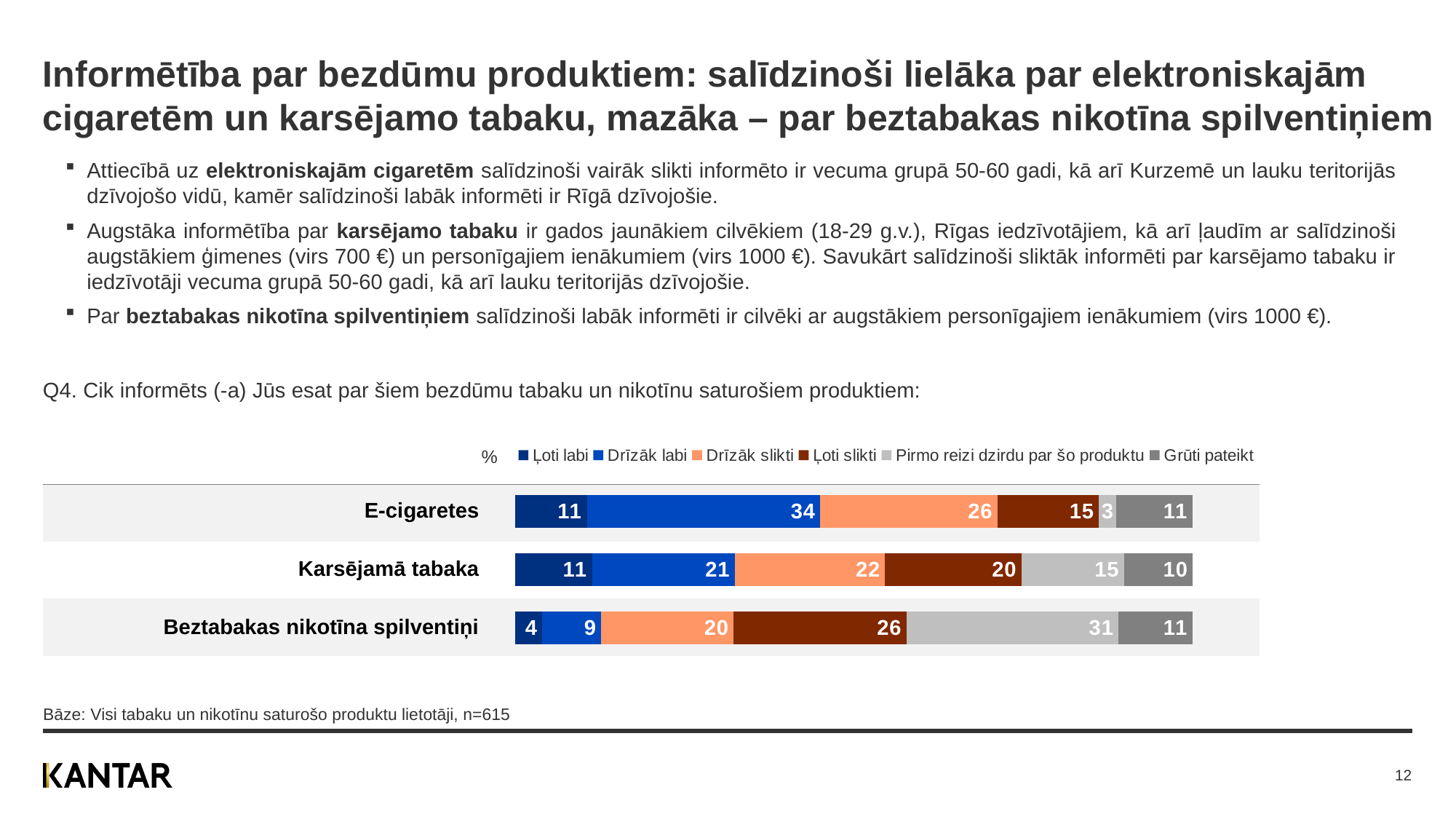

# Informētība par bezdūmu produktiem: salīdzinoši lielāka par elektroniskajām cigaretēm un karsējamo tabaku, mazāka – par beztabakas nikotīna spilventiņiem
Attiecībā uz elektroniskajām cigaretēm salīdzinoši vairāk slikti informēto ir vecuma grupā 50-60 gadi, kā arī Kurzemē un lauku teritorijās dzīvojošo vidū, kamēr salīdzinoši labāk informēti ir Rīgā dzīvojošie.
Augstāka informētība par karsējamo tabaku ir gados jaunākiem cilvēkiem (18-29 g.v.), Rīgas iedzīvotājiem, kā arī ļaudīm ar salīdzinoši augstākiem ģimenes (virs 700 €) un personīgajiem ienākumiem (virs 1000 €). Savukārt salīdzinoši sliktāk informēti par karsējamo tabaku ir iedzīvotāji vecuma grupā 50-60 gadi, kā arī lauku teritorijās dzīvojošie.
Par beztabakas nikotīna spilventiņiem salīdzinoši labāk informēti ir cilvēki ar augstākiem personīgajiem ienākumiem (virs 1000 €).

### Chart

| Category | Ļoti labi | Drīzāk labi | Drīzāk slikti | Ļoti slikti | Pirmo reizi dzirdu par šo produktu | Grūti pateikt |
|---|---|---|---|---|---|---|
| Visi lietotāji | 10.633031258091648 | 34.4129000171865 | 26.134510262070464 | 14.970551705656476 | 2.609246344691049 | 11.239760412303932 |
| Visi lietotāji | 11.413542988305773 | 21.00995254040658 | 22.19117627503787 | 20.114839797756233 | 15.130085290931278 | 10.140403107562312 |
| Visi lietotāji | 4.018816579578783 | 8.693728421119674 | 19.565085719390655 | 25.501478606604742 | 31.25501132359869 | 10.96587934970749 |
Q4. Cik informēts (-a) Jūs esat par šiem bezdūmu tabaku un nikotīnu saturošiem produktiem:
%
| E-cigaretes |
| --- |
| Karsējamā tabaka |
| Beztabakas nikotīna spilventiņi |
|  |  |
| --- | --- |
|  |  |
|  |  |
|  |  |
Bāze: Visi tabaku un nikotīnu saturošo produktu lietotāji, n=615
12